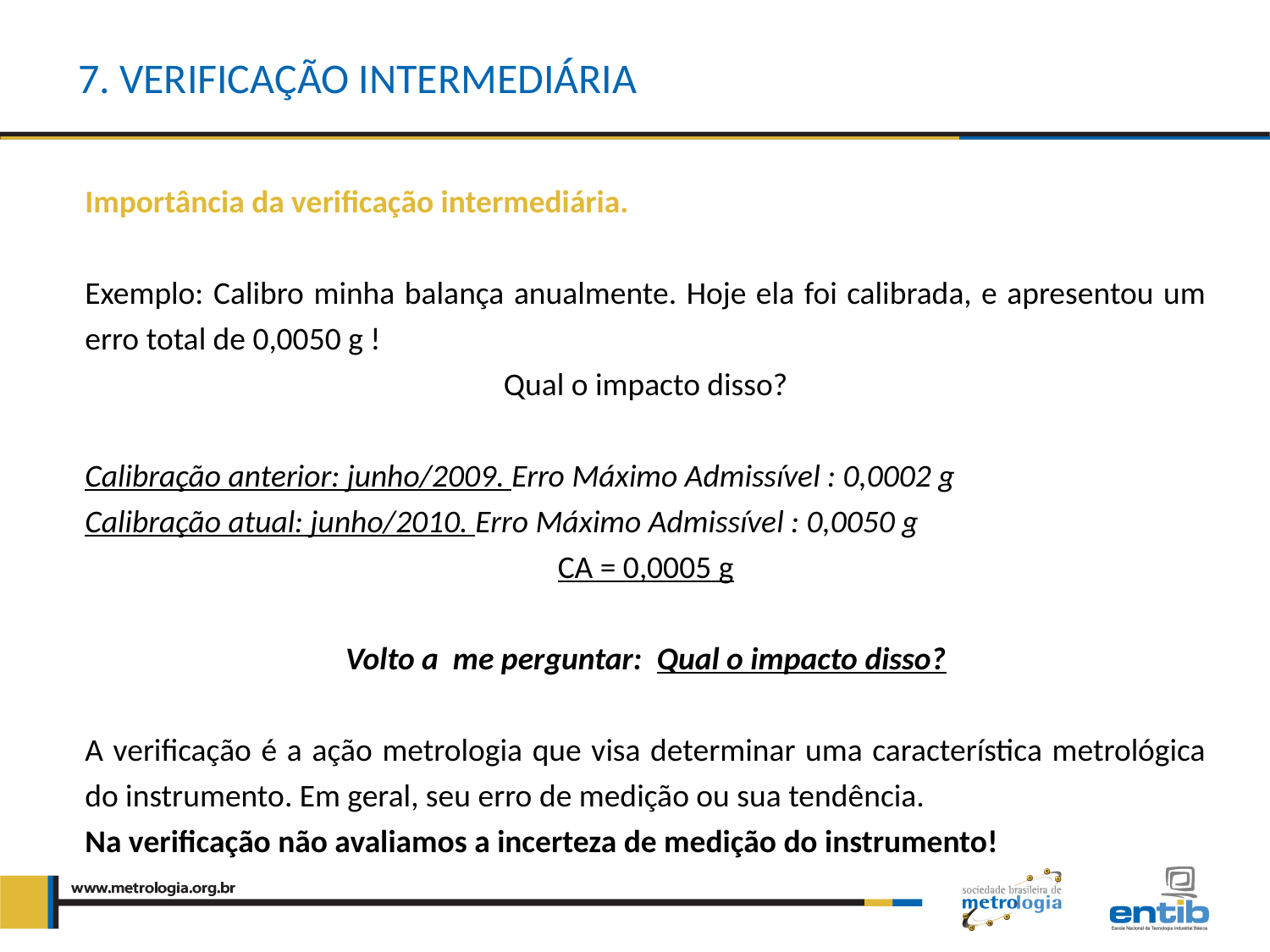

7. VERIFICAÇÃO INTERMEDIÁRIA
Importância da verificação intermediária.

Exemplo: Calibro minha balança anualmente. Hoje ela foi calibrada, e apresentou um erro total de 0,0050 g !
Qual o impacto disso?

Calibração anterior: junho/2009. Erro Máximo Admissível : 0,0002 g
Calibração atual: junho/2010. Erro Máximo Admissível : 0,0050 g
CA = 0,0005 g

Volto a  me perguntar:  Qual o impacto disso?

A verificação é a ação metrologia que visa determinar uma característica metrológica do instrumento. Em geral, seu erro de medição ou sua tendência.
Na verificação não avaliamos a incerteza de medição do instrumento!